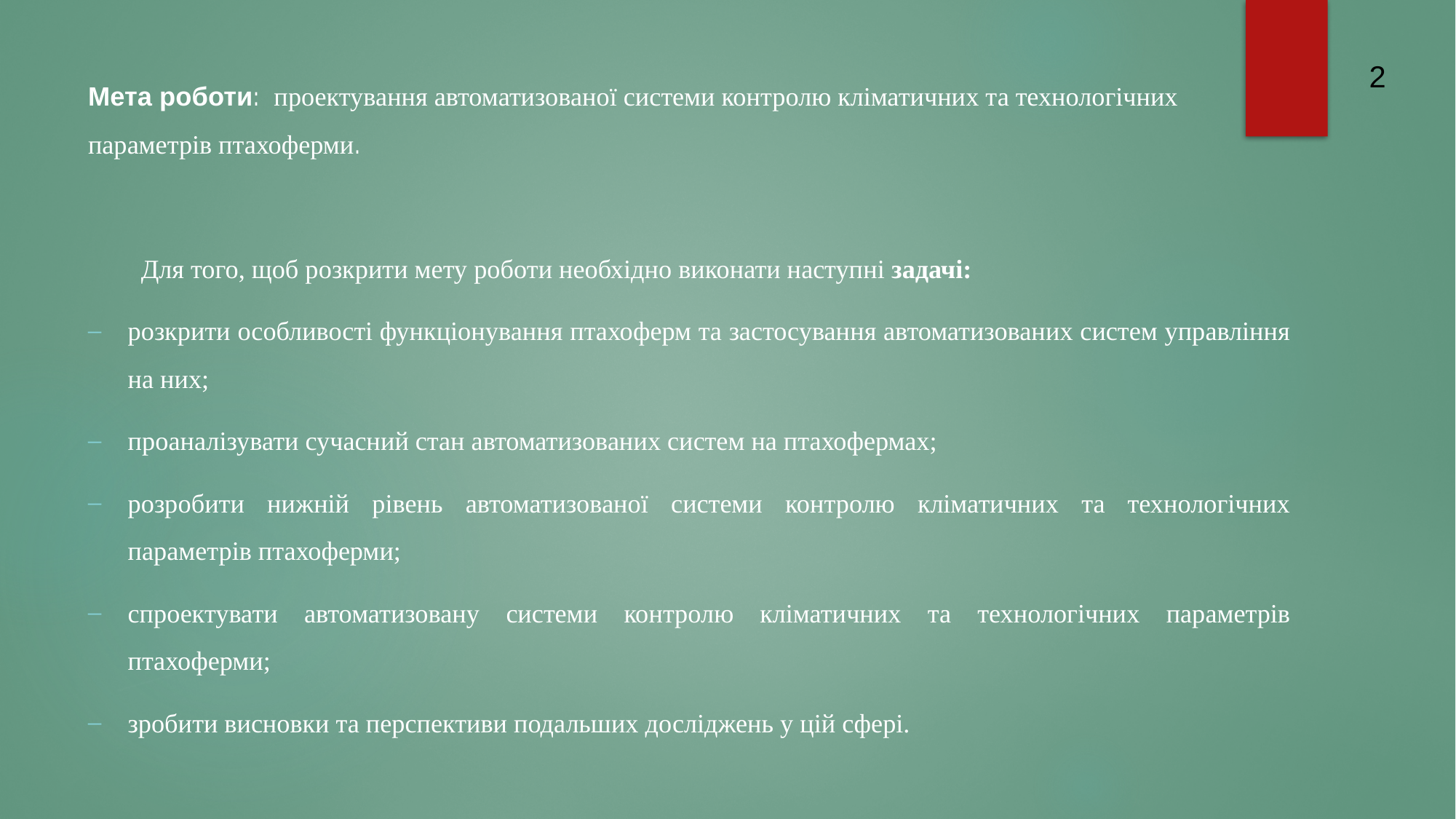

2
Мета роботи:  проектування автоматизованої системи контролю кліматичних та технологічних параметрів птахоферми.

Для того, щоб розкрити мету роботи необхідно виконати наступні задачі:
розкрити особливості функціонування птахоферм та застосування автоматизованих систем управління на них;
проаналізувати сучасний стан автоматизованих систем на птахофермах;
розробити нижній рівень автоматизованої системи контролю кліматичних та технологічних параметрів птахоферми;
спроектувати автоматизовану системи контролю кліматичних та технологічних параметрів птахоферми;
зробити висновки та перспективи подальших досліджень у цій сфері.